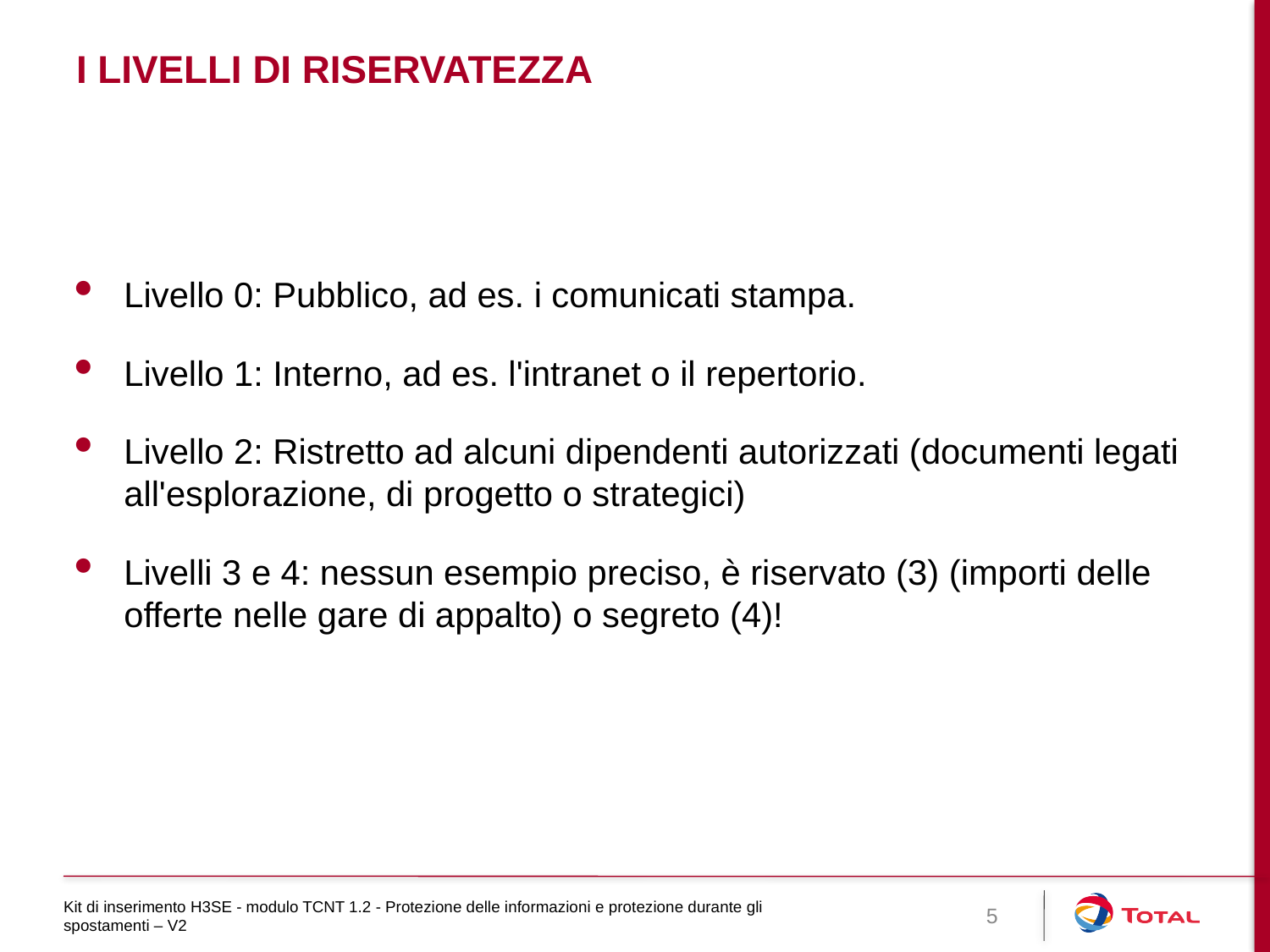

# I LIVELLI DI RISERVATEZZA
Livello 0: Pubblico, ad es. i comunicati stampa.

Livello 1: Interno, ad es. l'intranet o il repertorio.

Livello 2: Ristretto ad alcuni dipendenti autorizzati (documenti legati all'esplorazione, di progetto o strategici)

Livelli 3 e 4: nessun esempio preciso, è riservato (3) (importi delle offerte nelle gare di appalto) o segreto (4)!

Kit di inserimento H3SE - modulo TCNT 1.2 - Protezione delle informazioni e protezione durante gli spostamenti – V2
5